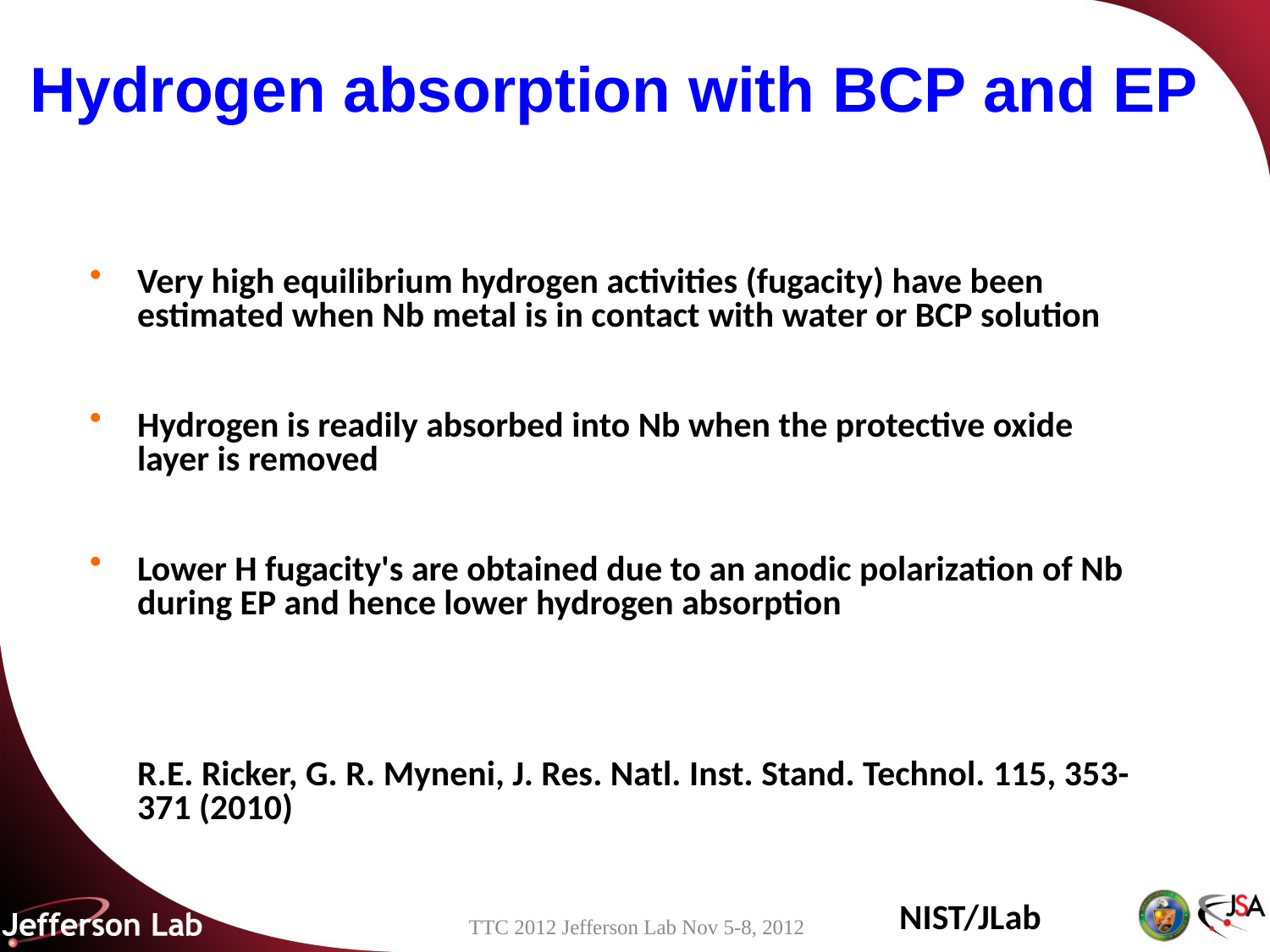

# Hydrogen absorption with BCP and EP

Very high equilibrium hydrogen activities (fugacity) have been estimated when Nb metal is in contact with water or BCP solution

Hydrogen is readily absorbed into Nb when the protective oxide layer is removed

Lower H fugacity's are obtained due to an anodic polarization of Nb during EP and hence lower hydrogen absorption

	R.E. Ricker, G. R. Myneni, J. Res. Natl. Inst. Stand. Technol. 115, 353-371 (2010)

							NIST/JLab
TTC 2012 Jefferson Lab Nov 5-8, 2012